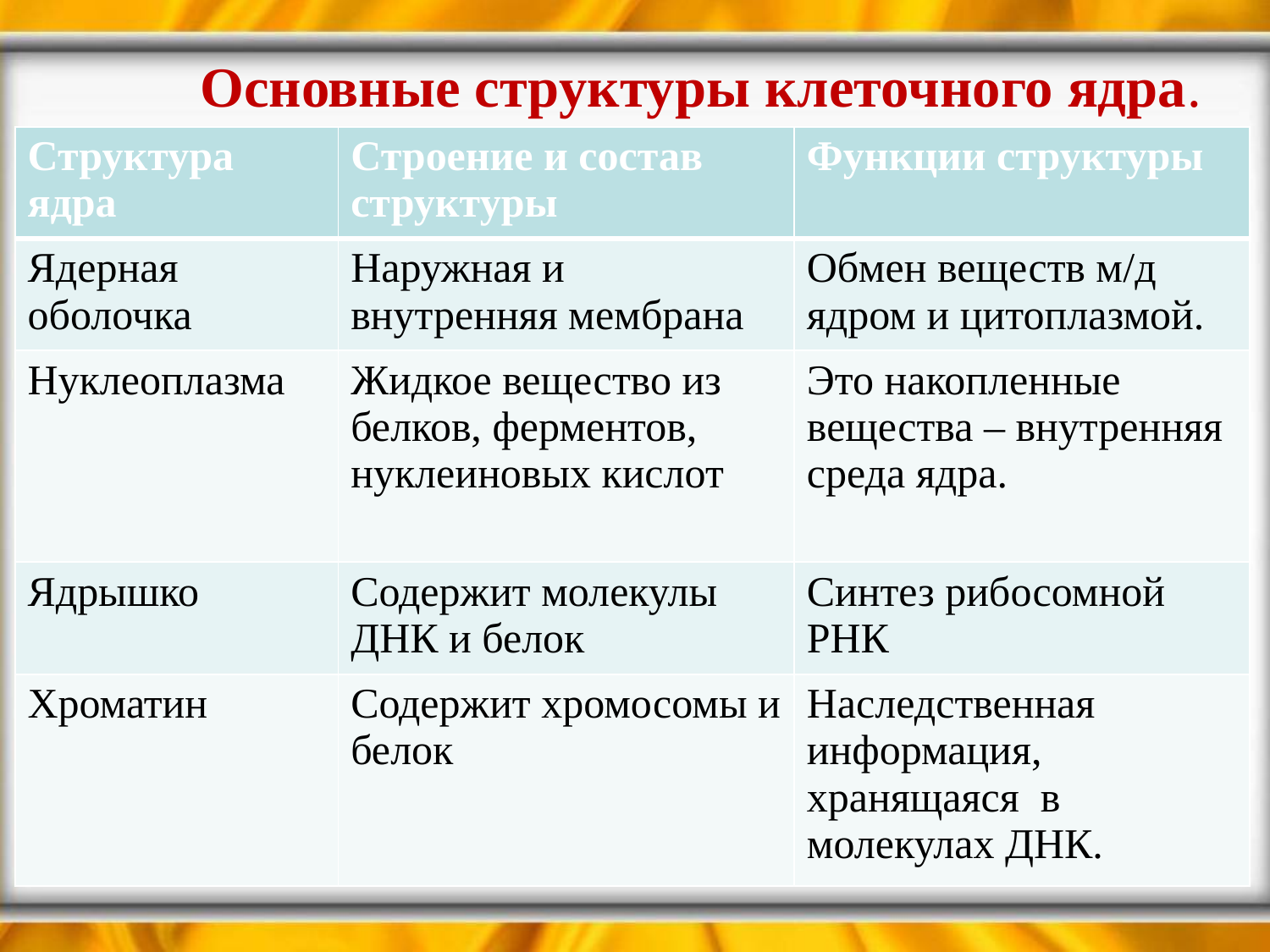

Основные структуры клеточного ядра.
| Структура ядра | Строение и состав структуры | Функции структуры |
| --- | --- | --- |
| Ядерная оболочка | Наружная и внутренняя мембрана | Обмен веществ м/д ядром и цитоплазмой. |
| Нуклеоплазма | Жидкое вещество из белков, ферментов, нуклеиновых кислот | Это накопленные вещества – внутренняя среда ядра. |
| Ядрышко | Содержит молекулы ДНК и белок | Синтез рибосомной РНК |
| Хроматин | Содержит хромосомы и белок | Наследственная информация, хранящаяся в молекулах ДНК. |